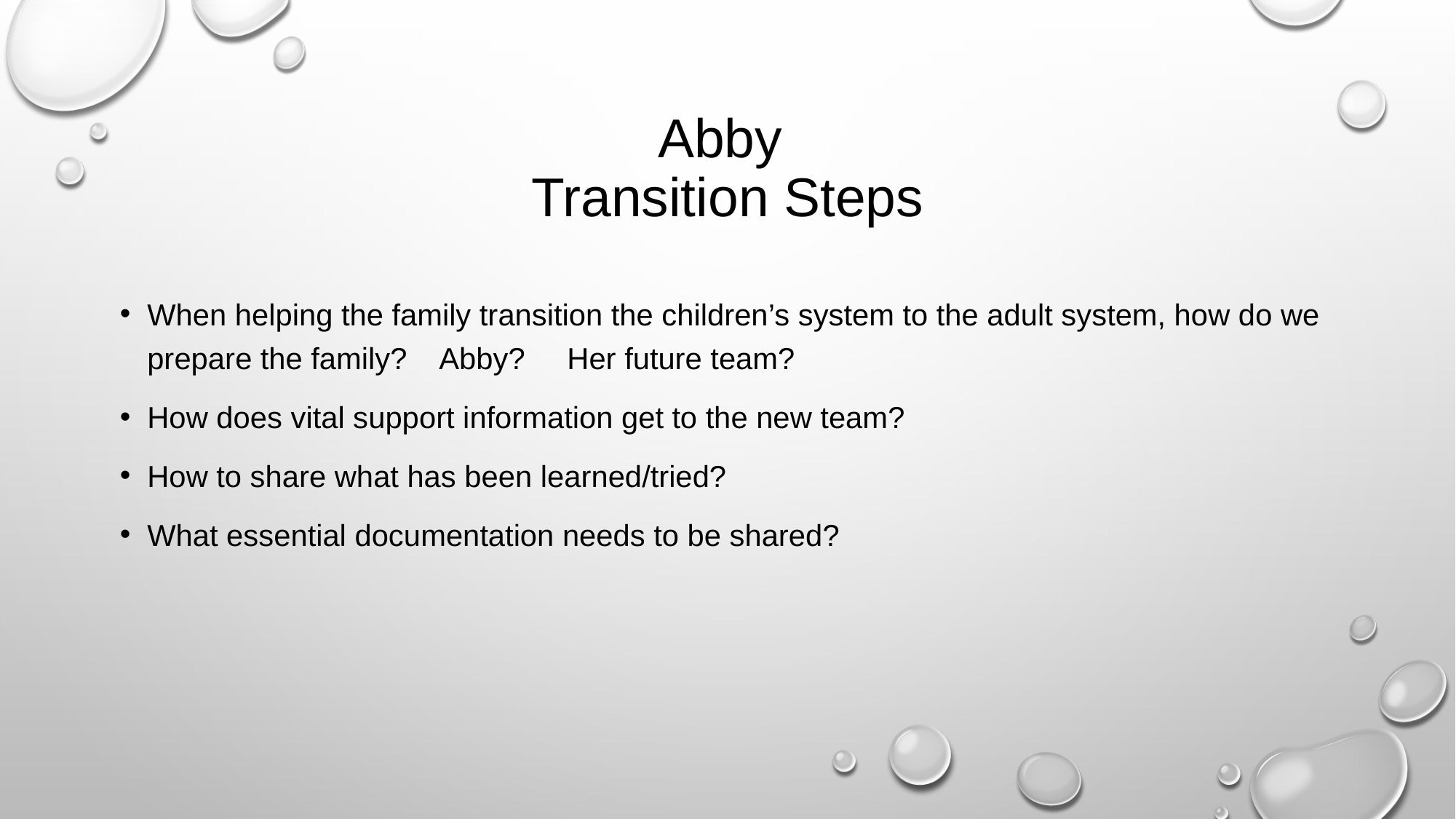

# Abby Transition Steps
When helping the family transition the children’s system to the adult system, how do we prepare the family?    Abby?     Her future team?
How does vital support information get to the new team?
How to share what has been learned/tried?
What essential documentation needs to be shared?